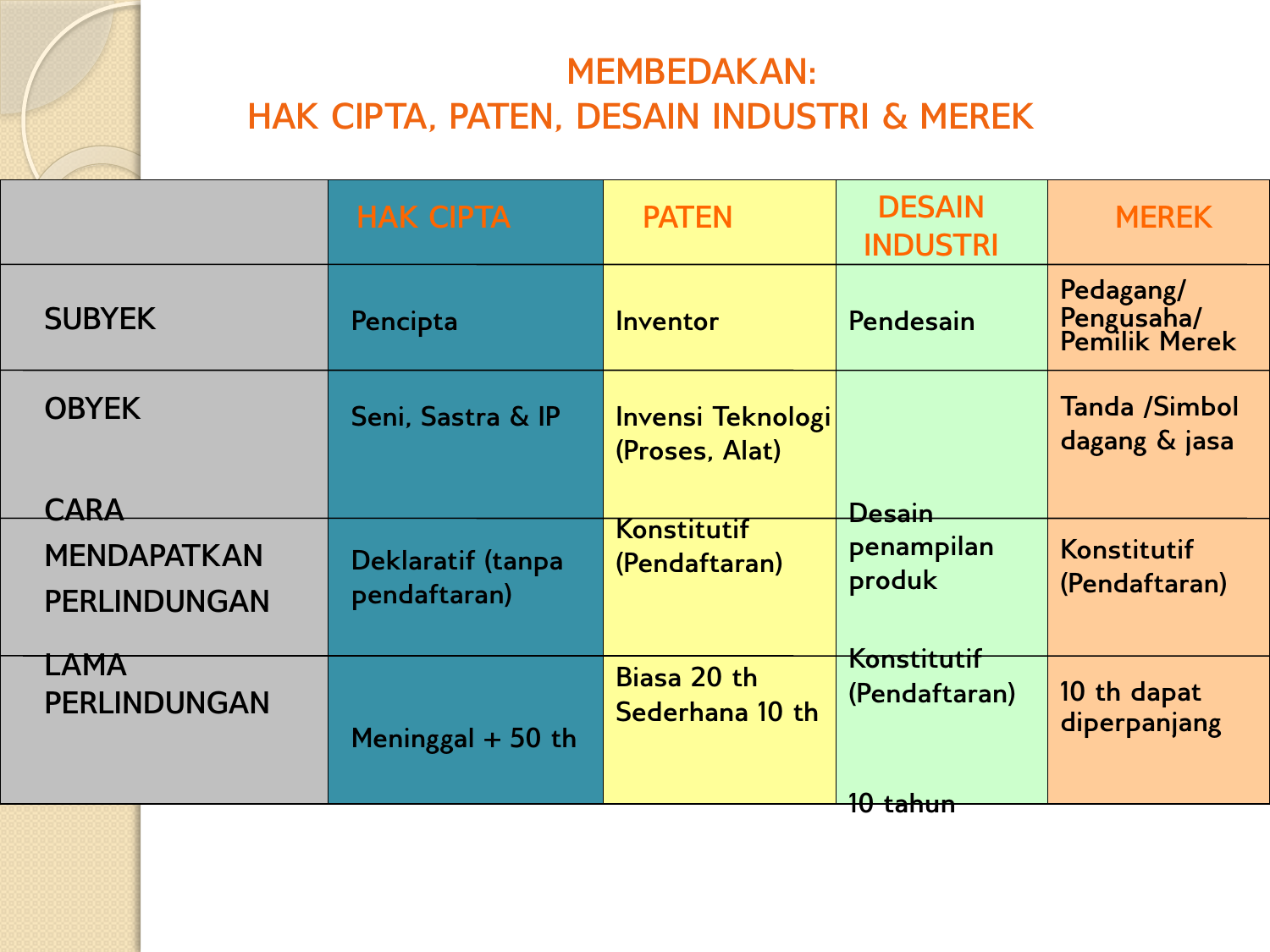

# MEMBEDAKAN: HAK CIPTA, PATEN, DESAIN INDUSTRI & MEREK

DESAIN INDUSTRI

HAK CIPTA
PATEN
MEREK

Pedagang/
Pengusaha/
Pemilik Merek

Tanda /Simbol dagang & jasa

Konstitutif (Pendaftaran)

10 th dapat diperpanjang
SUBYEK

OBYEK

CARA MENDAPATKAN PERLINDUNGAN

LAMA PERLINDUNGAN
Pencipta

Seni, Sastra & IP

Deklaratif (tanpa pendaftaran)

Meninggal + 50 th
Inventor

Invensi Teknologi (Proses, Alat)

Konstitutif (Pendaftaran)

Biasa 20 th
Sederhana 10 th
Pendesain

Desain penampilan produk

Konstitutif (Pendaftaran)

10 tahun